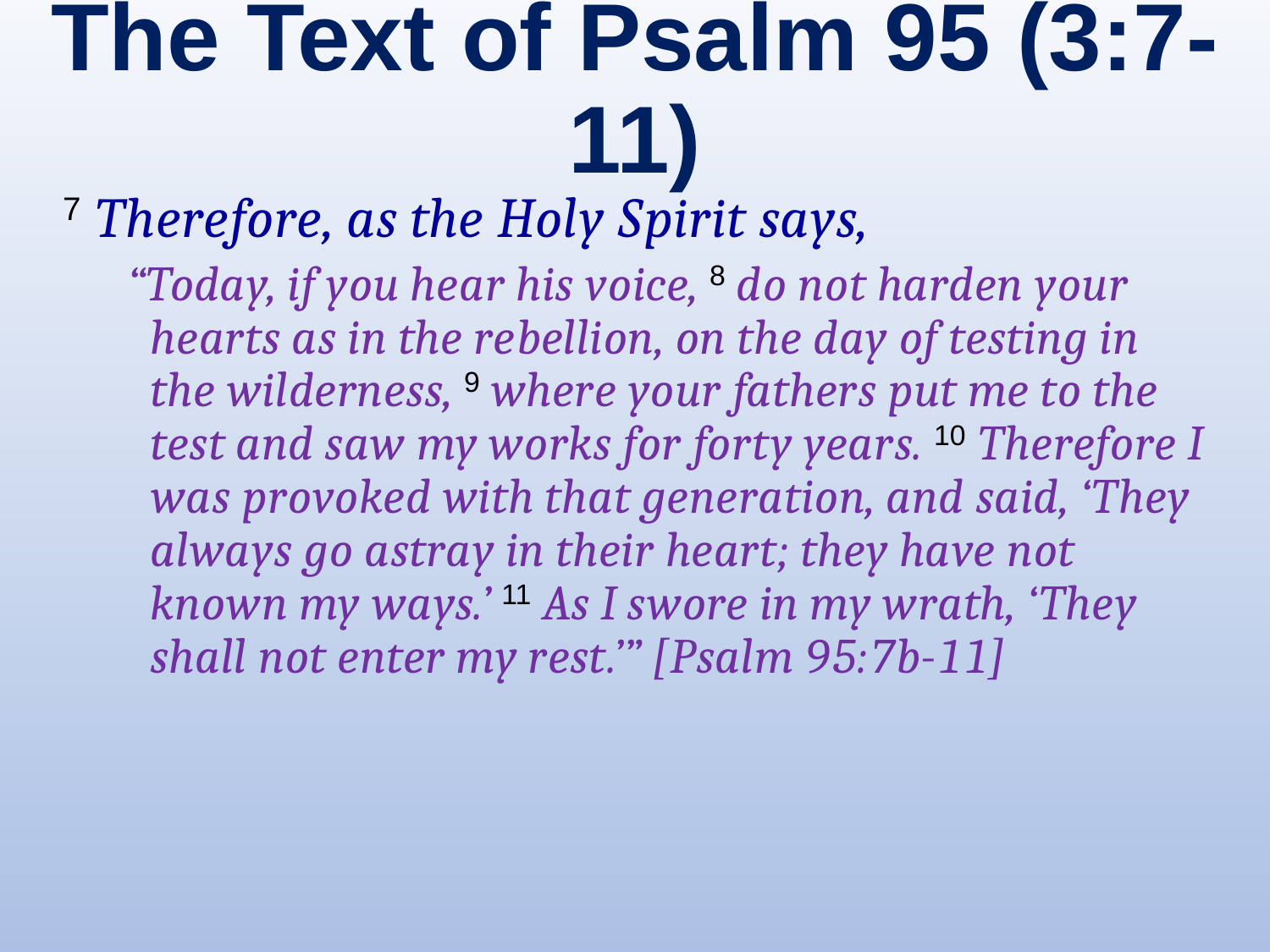

# The Text of Psalm 95 (3:7-11)
7 Therefore, as the Holy Spirit says,
“Today, if you hear his voice, 8 do not harden your hearts as in the rebellion, on the day of testing in the wilderness, 9 where your fathers put me to the test and saw my works for forty years. 10 Therefore I was provoked with that generation, and said, ‘They always go astray in their heart; they have not known my ways.’ 11 As I swore in my wrath, ‘They shall not enter my rest.’” [Psalm 95:7b-11]